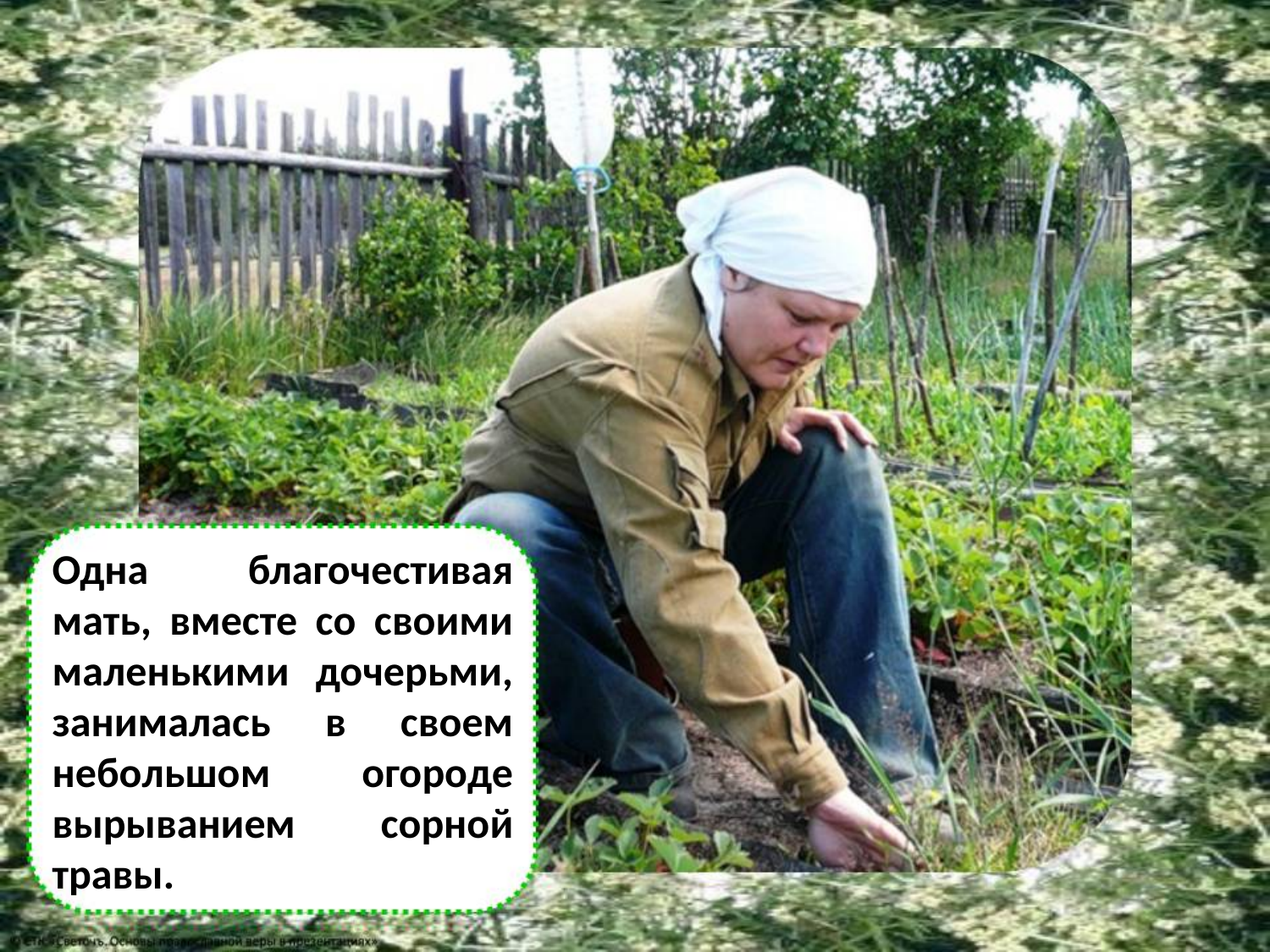

Одна благочестивая мать, вместе со своими маленькими дочерьми, занималась в своем небольшом огороде вырыванием сорной травы.